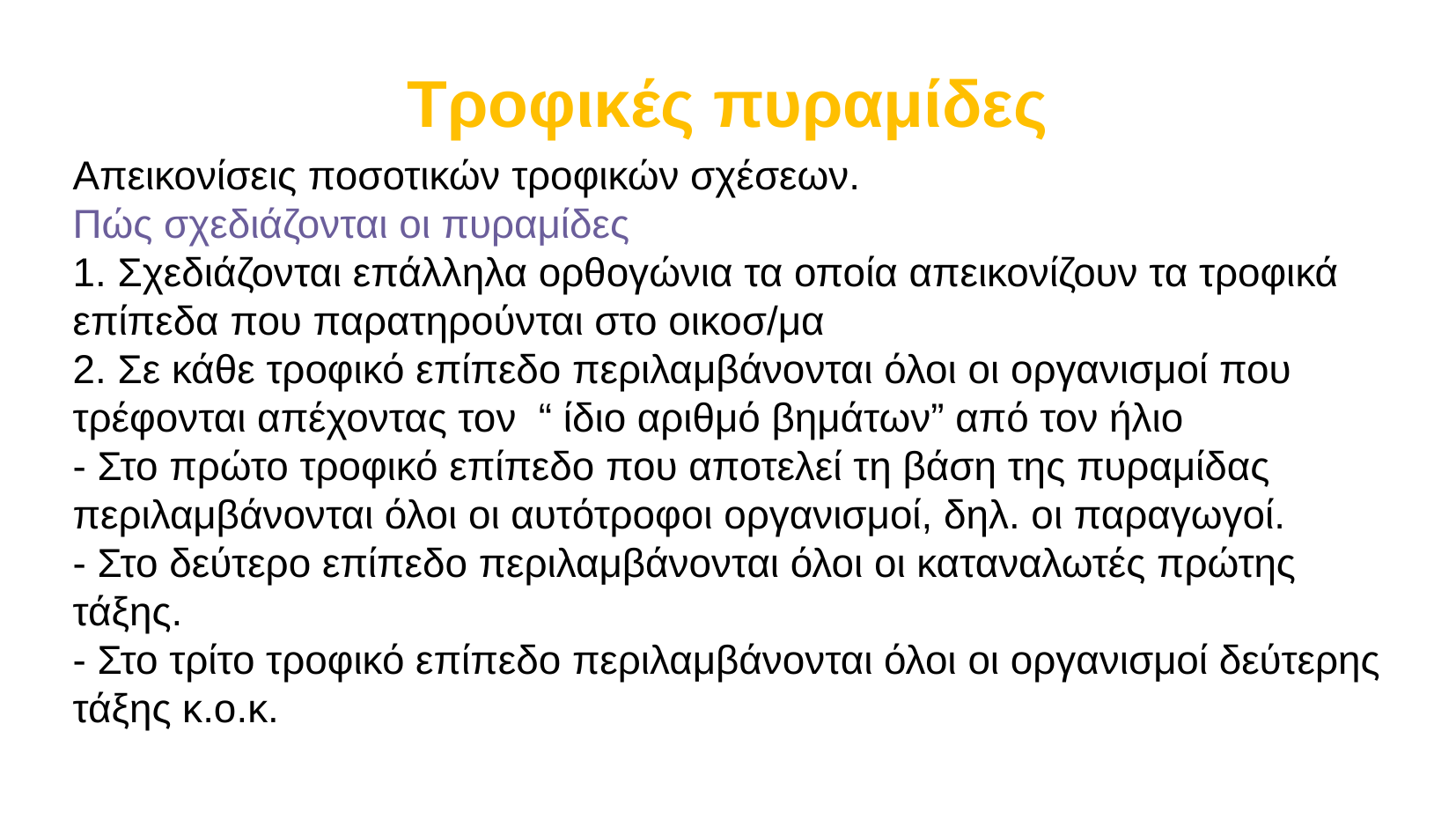

Απεικονίσεις ποσοτικών τροφικών σχέσεων.
Πώς σχεδιάζονται οι πυραμίδες
1. Σχεδιάζονται επάλληλα ορθογώνια τα οποία απεικονίζουν τα τροφικά επίπεδα που παρατηρούνται στο οικοσ/μα
2. Σε κάθε τροφικό επίπεδο περιλαμβάνονται όλοι οι οργανισμοί που τρέφονται απέχοντας τον  “ ίδιο αριθμό βημάτων” από τον ήλιο
- Στο πρώτο τροφικό επίπεδο που αποτελεί τη βάση της πυραμίδας περιλαμβάνονται όλοι οι αυτότροφοι οργανισμοί, δηλ. οι παραγωγοί.
- Στο δεύτερο επίπεδο περιλαμβάνονται όλοι οι καταναλωτές πρώτης τάξης.
- Στο τρίτο τροφικό επίπεδο περιλαμβάνονται όλοι οι οργανισμοί δεύτερης τάξης κ.ο.κ.

Τροφικές πυραμίδες